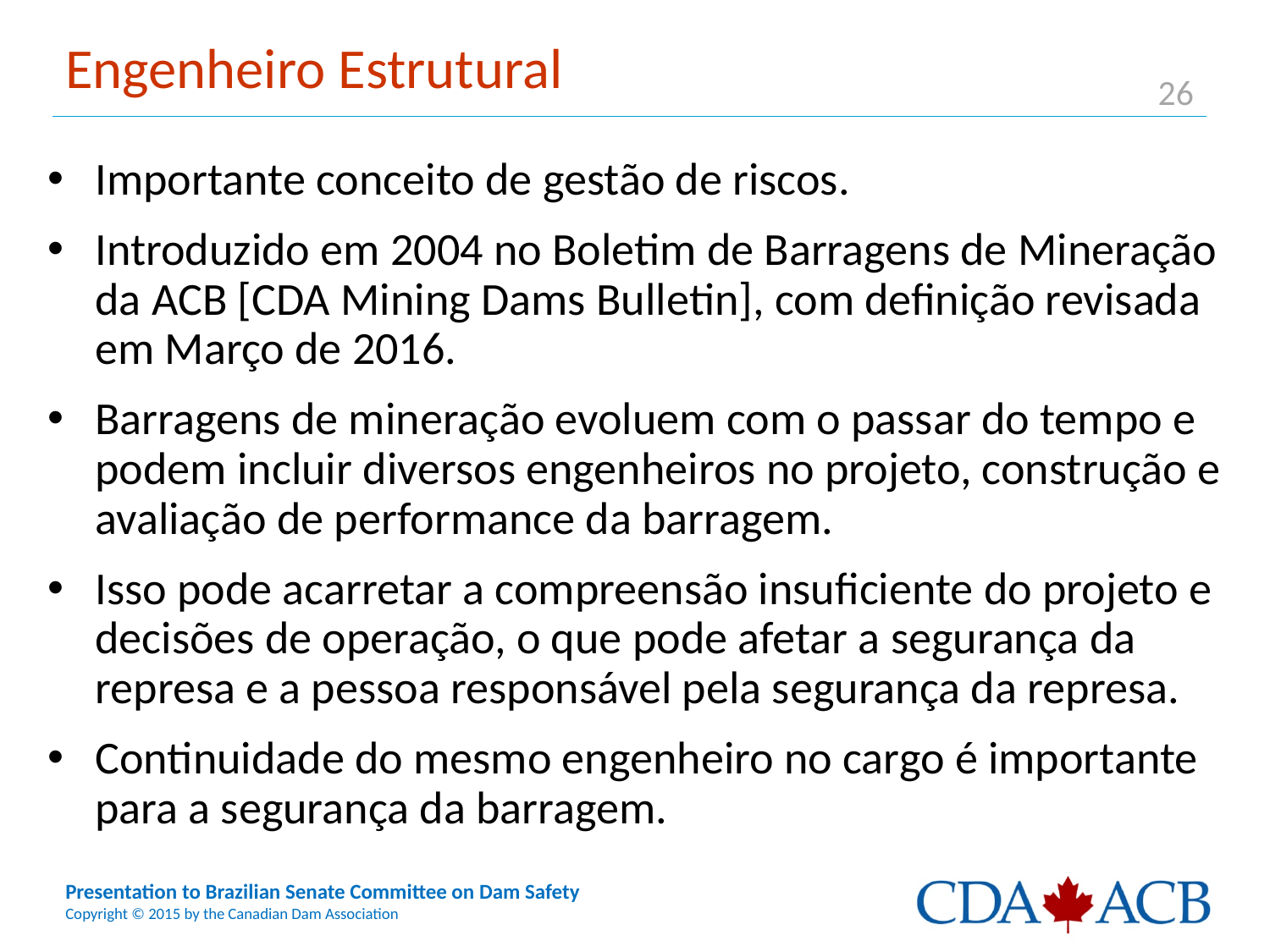

# Engenheiro Estrutural
Importante conceito de gestão de riscos.
Introduzido em 2004 no Boletim de Barragens de Mineração da ACB [CDA Mining Dams Bulletin], com definição revisada em Março de 2016.
Barragens de mineração evoluem com o passar do tempo e podem incluir diversos engenheiros no projeto, construção e avaliação de performance da barragem.
Isso pode acarretar a compreensão insuficiente do projeto e decisões de operação, o que pode afetar a segurança da represa e a pessoa responsável pela segurança da represa.
Continuidade do mesmo engenheiro no cargo é importante para a segurança da barragem.